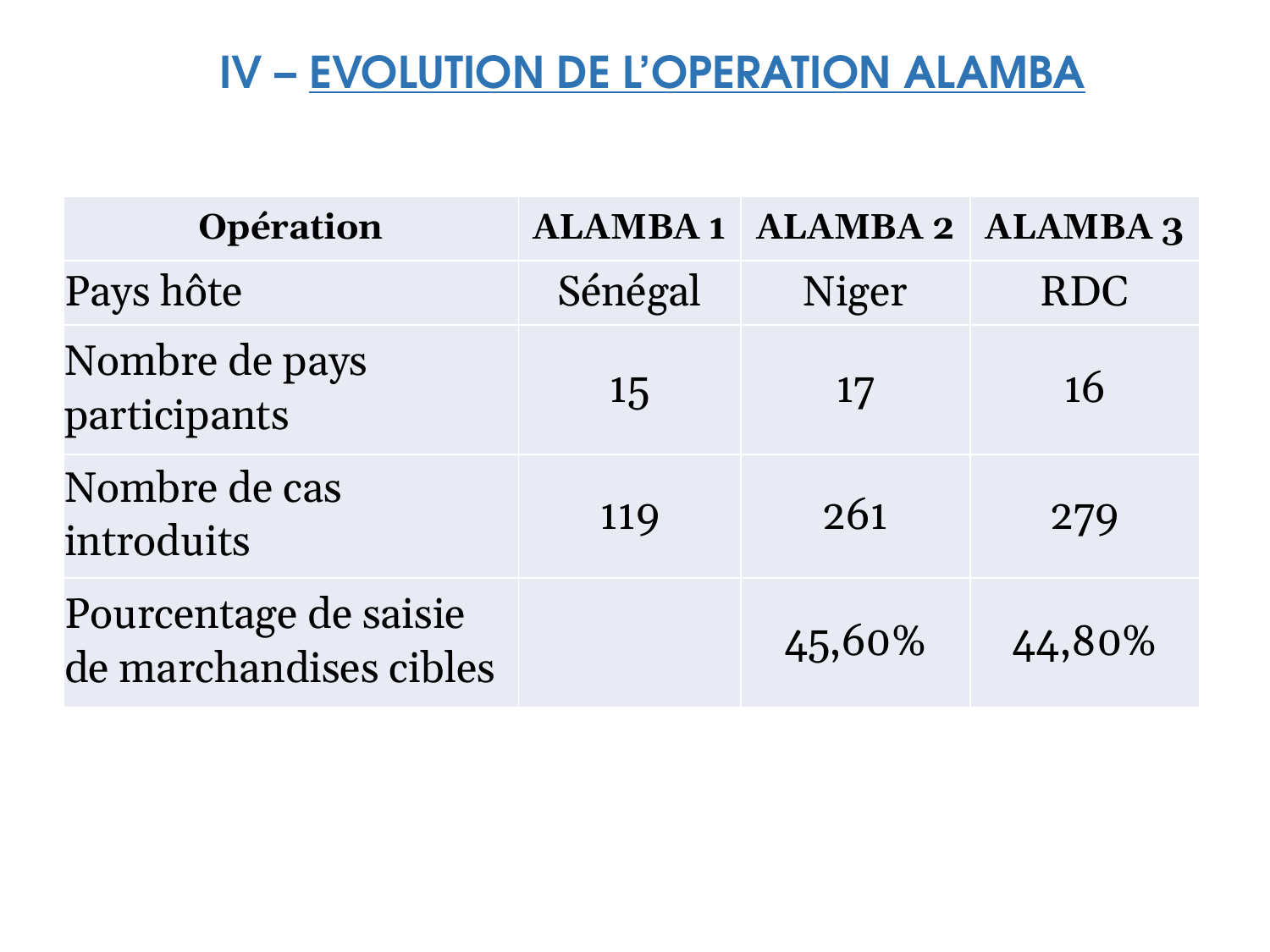

IV – EVOLUTION DE L’OPERATION ALAMBA
| Opération | ALAMBA 1 | ALAMBA 2 | ALAMBA 3 |
| --- | --- | --- | --- |
| Pays hôte | Sénégal | Niger | RDC |
| Nombre de pays participants | 15 | 17 | 16 |
| Nombre de cas introduits | 119 | 261 | 279 |
| Pourcentage de saisie de marchandises cibles |  | 45,60% | 44,80% |